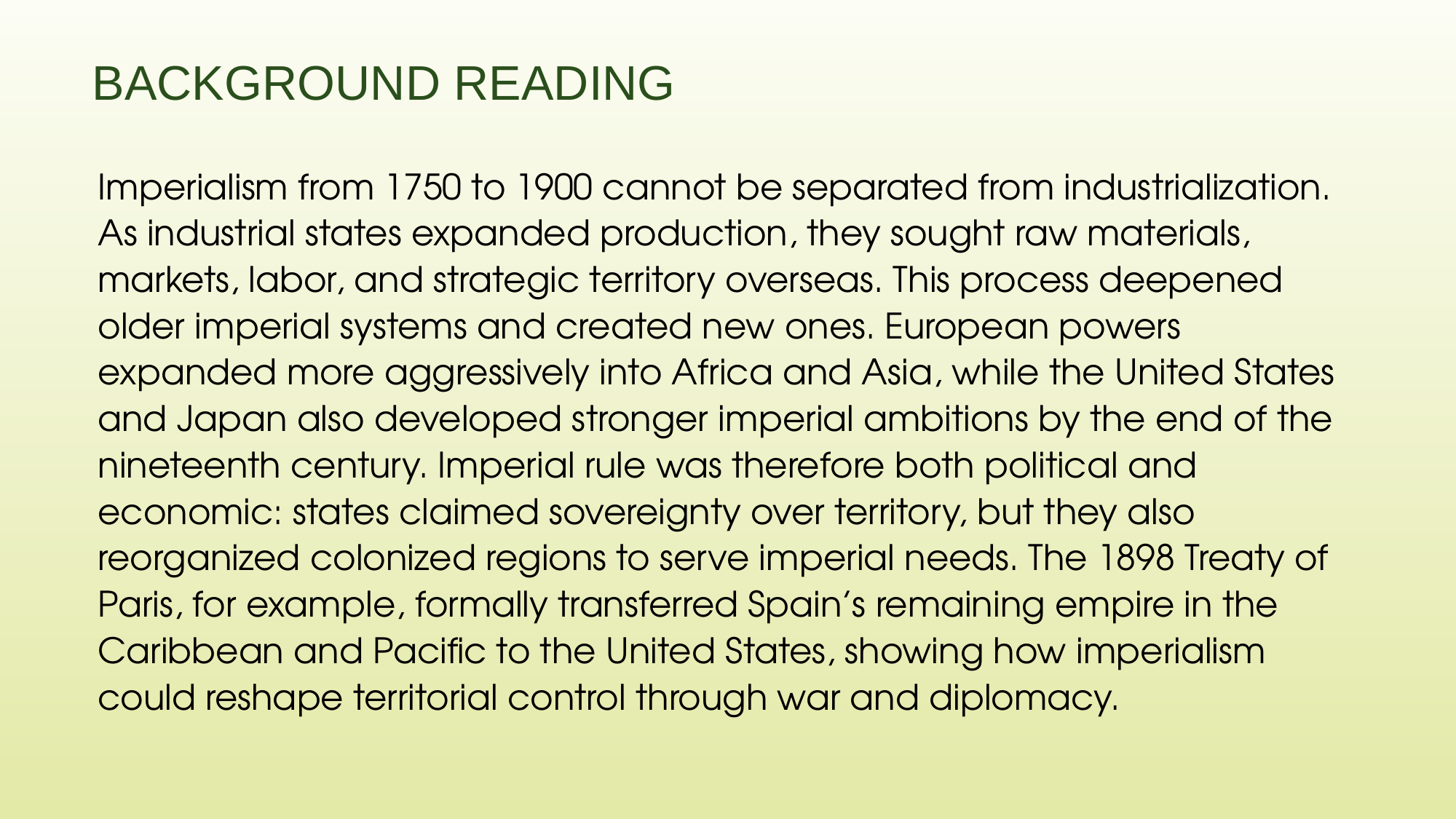

# Background Reading
Imperialism from 1750 to 1900 cannot be separated from industrialization. As industrial states expanded production, they sought raw materials, markets, labor, and strategic territory overseas. This process deepened older imperial systems and created new ones. European powers expanded more aggressively into Africa and Asia, while the United States and Japan also developed stronger imperial ambitions by the end of the nineteenth century. Imperial rule was therefore both political and economic: states claimed sovereignty over territory, but they also reorganized colonized regions to serve imperial needs. The 1898 Treaty of Paris, for example, formally transferred Spain’s remaining empire in the Caribbean and Pacific to the United States, showing how imperialism could reshape territorial control through war and diplomacy.